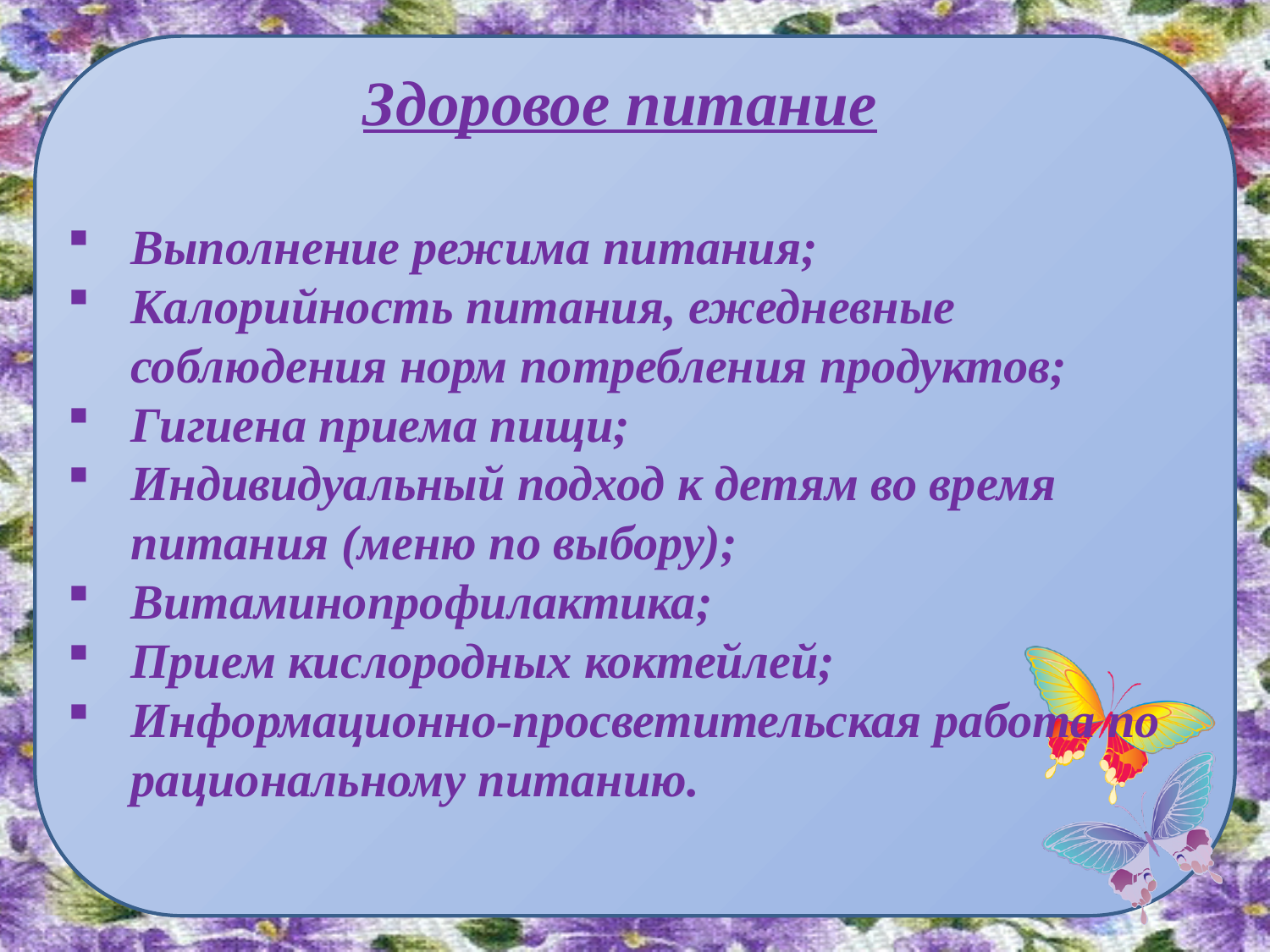

Здоровое питание

Выполнение режима питания;
Калорийность питания, ежедневные соблюдения норм потребления продуктов;
Гигиена приема пищи;
Индивидуальный подход к детям во время питания (меню по выбору);
Витаминопрофилактика;
Прием кислородных коктейлей;
Информационно-просветительская работа по рациональному питанию.